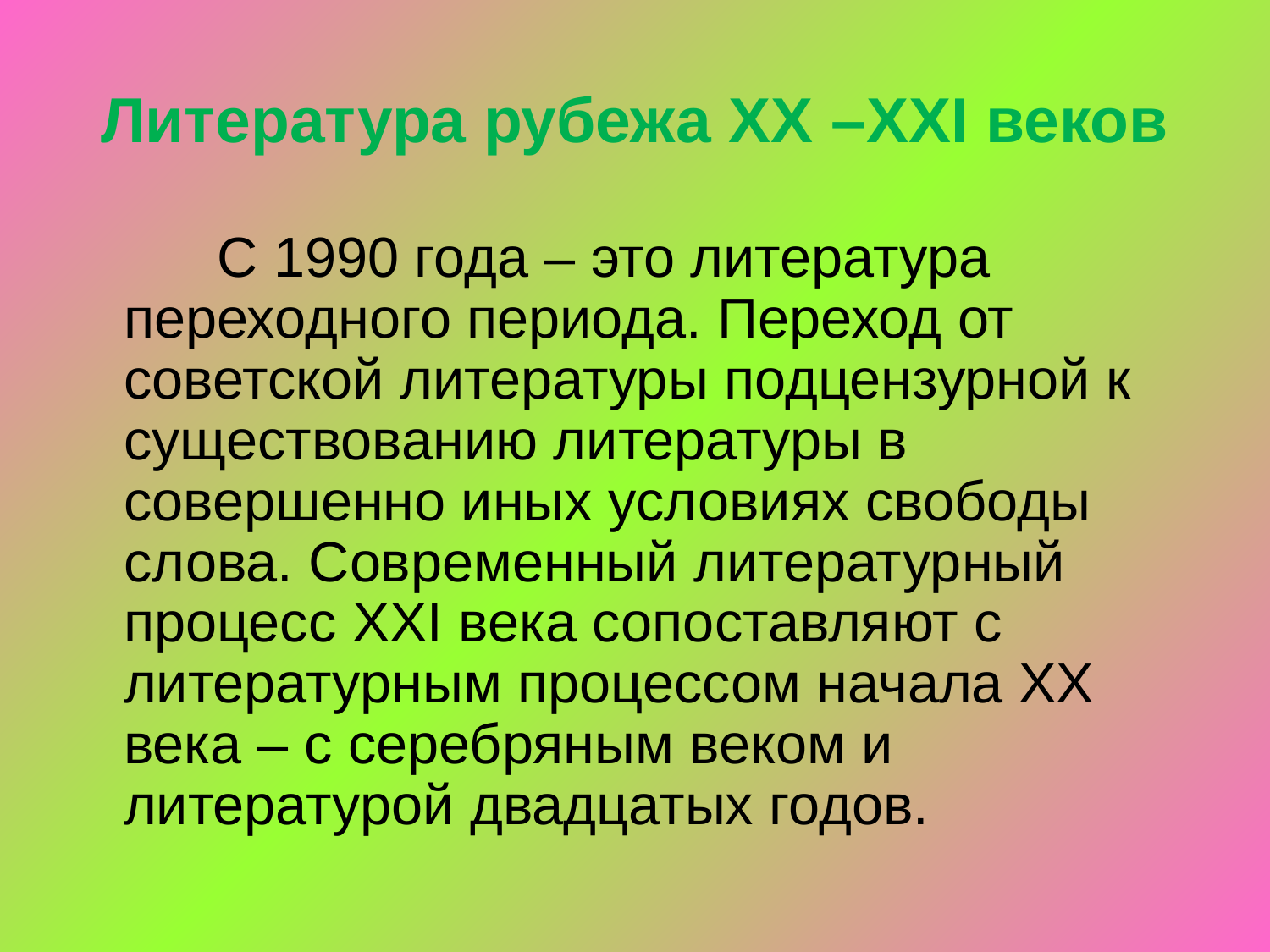

Литература рубежа XX –XXI веков
         С 1990 года – это литература переходного периода. Переход от советской литературы подцензурной к существованию литературы в совершенно иных условиях свободы слова. Современный литературный процесс XXI века сопоставляют с литературным процессом начала XX века – с серебряным веком и литературой двадцатых годов.